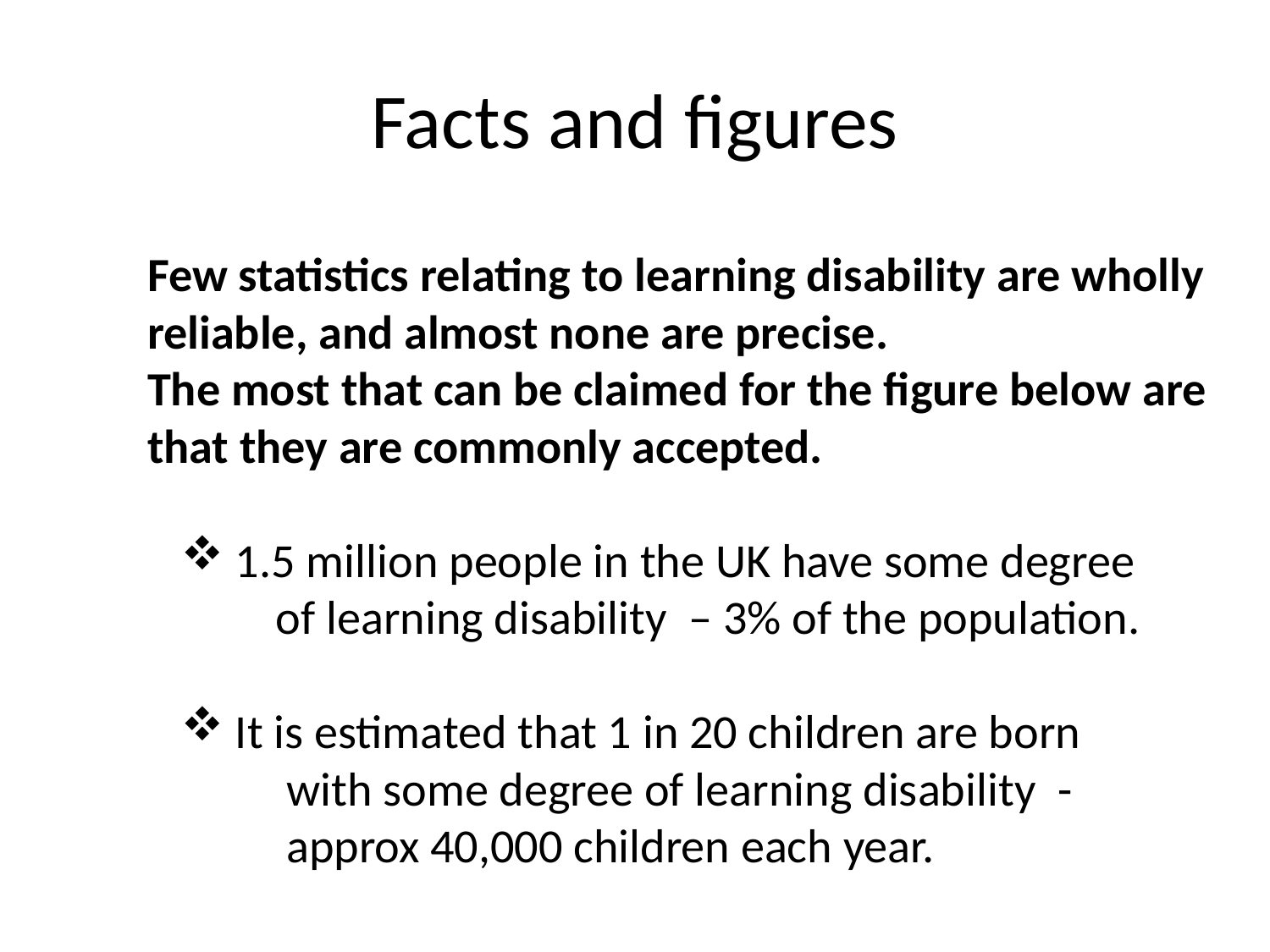

# Facts and figures
Few statistics relating to learning disability are wholly
reliable, and almost none are precise.
The most that can be claimed for the figure below are
that they are commonly accepted.

 1.5 million people in the UK have some degree
      of learning disability  – 3% of the population.

 It is estimated that 1 in 20 children are born
       with some degree of learning disability  -
       approx 40,000 children each year.